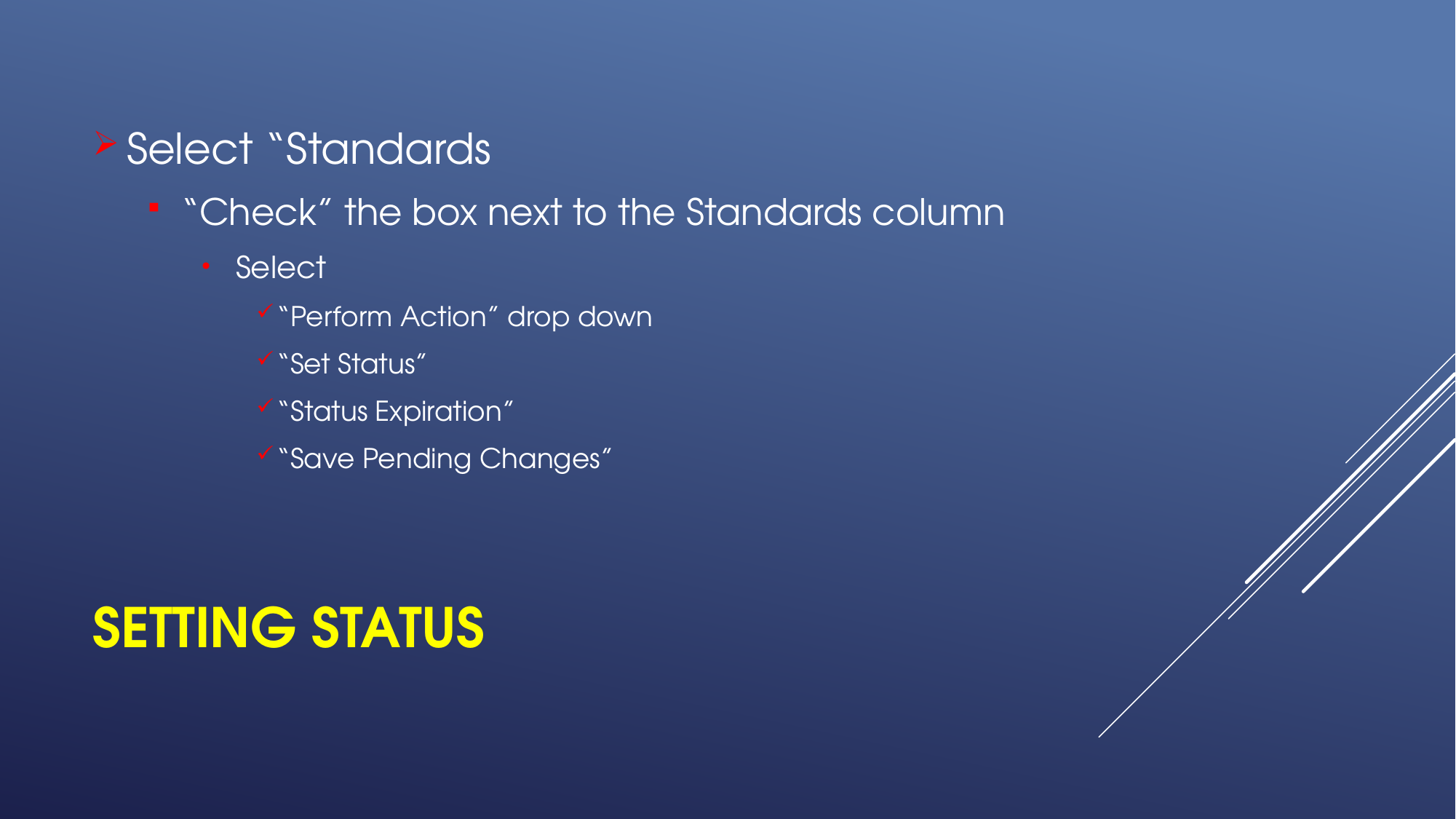

Select “Standards
“Check” the box next to the Standards column
Select
“Perform Action” drop down
“Set Status”
“Status Expiration”
“Save Pending Changes”
# Setting Status